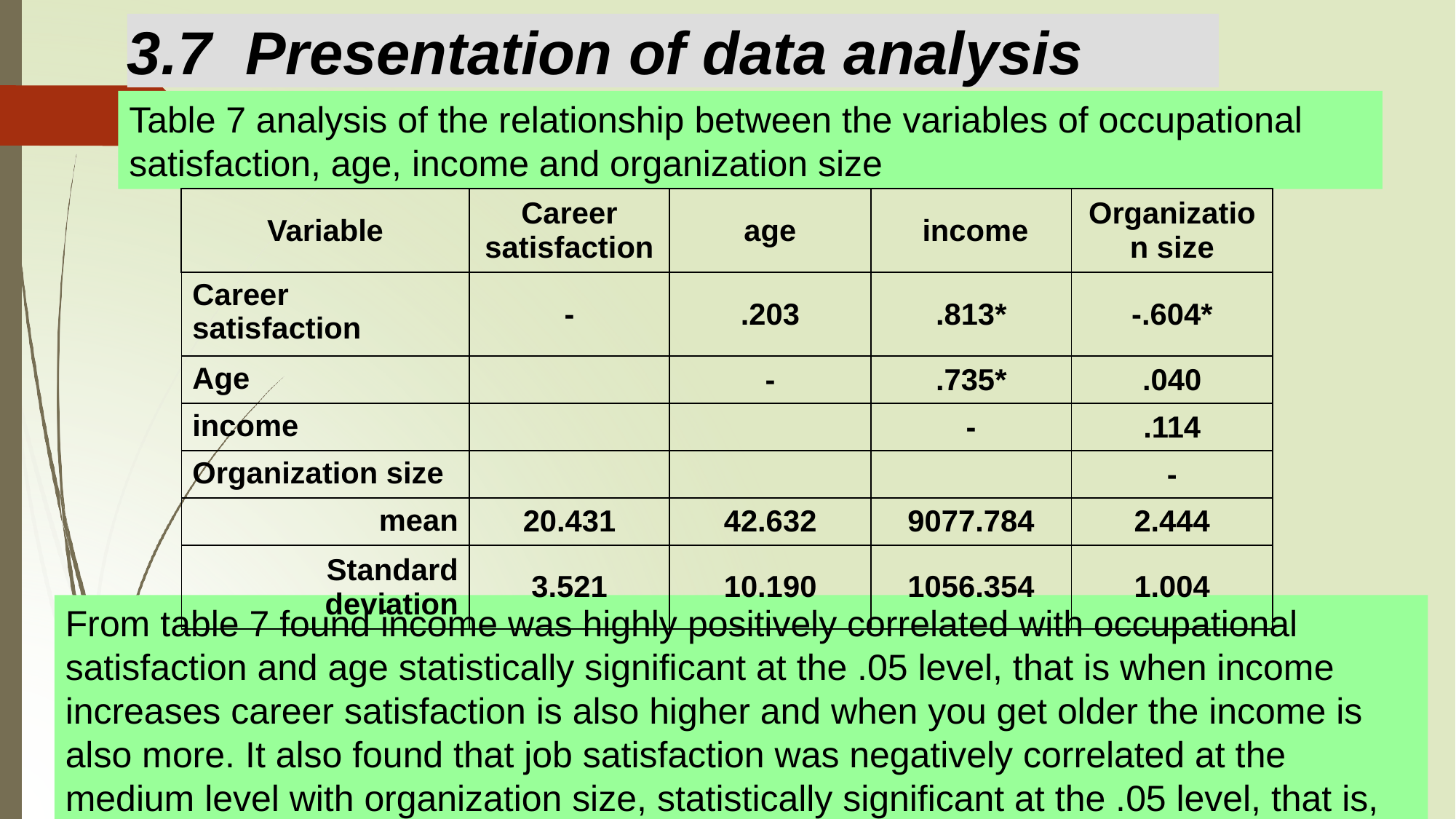

3.7  Presentation of data analysis with Correlation
Table 7 analysis of the relationship between the variables of occupational satisfaction, age, income and organization size
| Variable | Career satisfaction | age | income | Organization size |
| --- | --- | --- | --- | --- |
| Career satisfaction | - | .203 | .813\* | -.604\* |
| Age |  | - | .735\* | .040 |
| income |  |  | - | .114 |
| Organization size |  |  |  | - |
| mean | 20.431 | 42.632 | 9077.784 | 2.444 |
| Standard deviation | 3.521 | 10.190 | 1056.354 | 1.004 |
From table 7 found income was highly positively correlated with occupational satisfaction and age statistically significant at the .05 level, that is when income increases career satisfaction is also higher and when you get older the income is also more. It also found that job satisfaction was negatively correlated at the medium level with organization size, statistically significant at the .05 level, that is, when the organization grows job satisfaction has decreased.